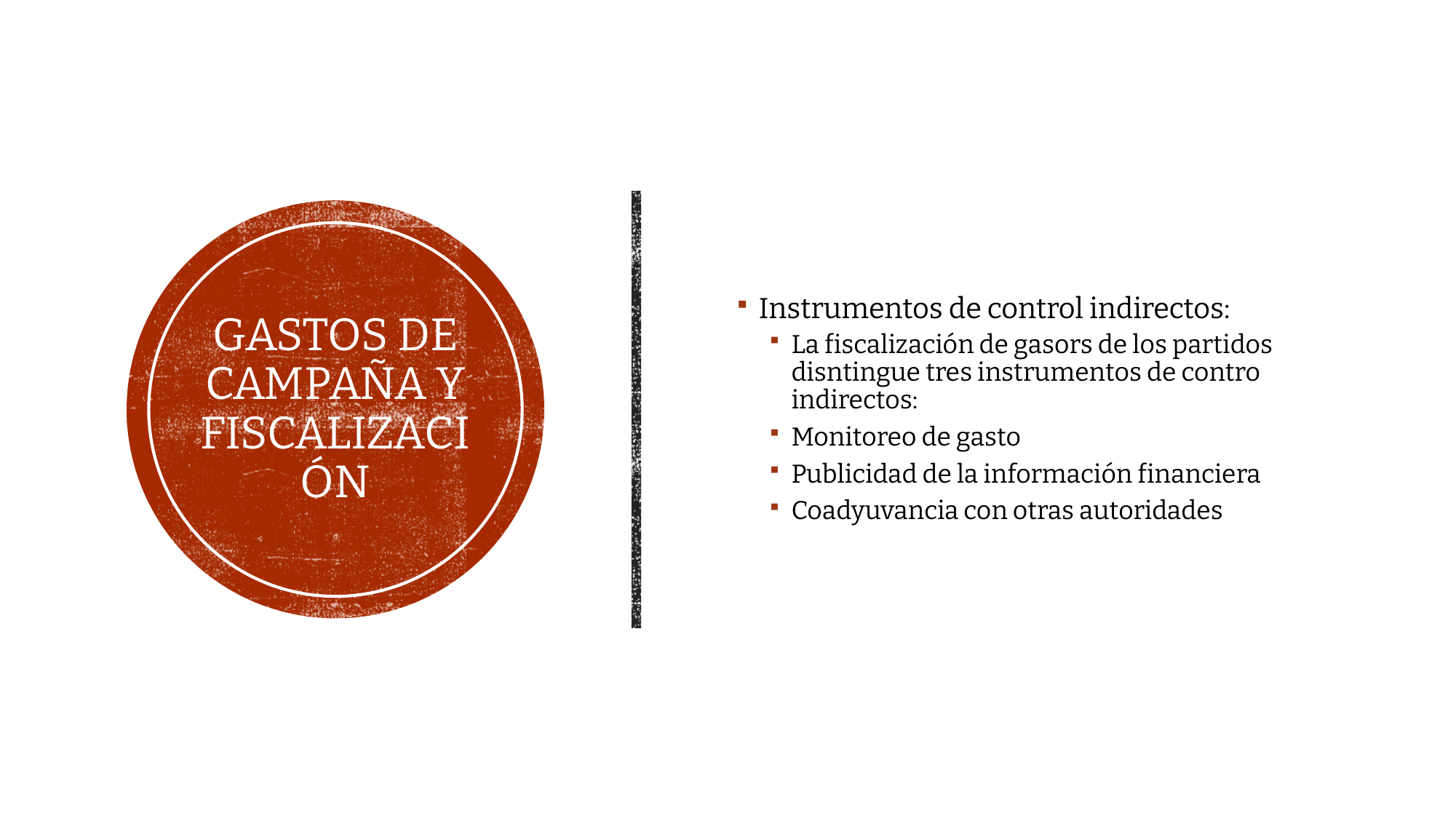

Instrumentos de control indirectos:
La fiscalización de gasors de los partidos disntingue tres instrumentos de contro indirectos:
Monitoreo de gasto
Publicidad de la información financiera
Coadyuvancia con otras autoridades

# Gastos de campaña y fiscalización